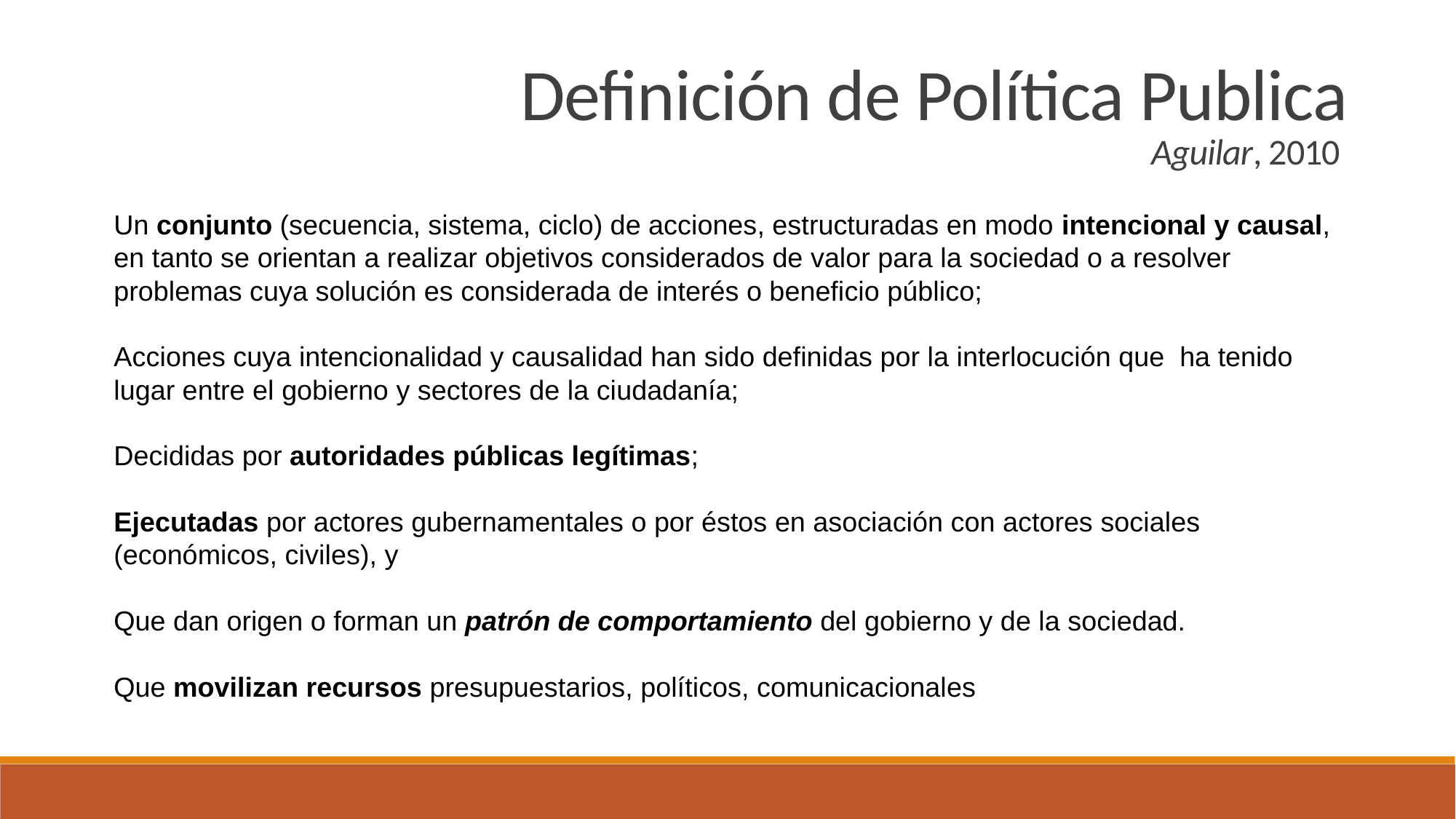

Definición de Política Publica
Aguilar, 2010
Un conjunto (secuencia, sistema, ciclo) de acciones, estructuradas en modo intencional y causal, en tanto se orientan a realizar objetivos considerados de valor para la sociedad o a resolver problemas cuya solución es considerada de interés o beneficio público;
Acciones cuya intencionalidad y causalidad han sido definidas por la interlocución que  ha tenido lugar entre el gobierno y sectores de la ciudadanía;
Decididas por autoridades públicas legítimas;
Ejecutadas por actores gubernamentales o por éstos en asociación con actores sociales (económicos, civiles), y
Que dan origen o forman un patrón de comportamiento del gobierno y de la sociedad.
Que movilizan recursos presupuestarios, políticos, comunicacionales